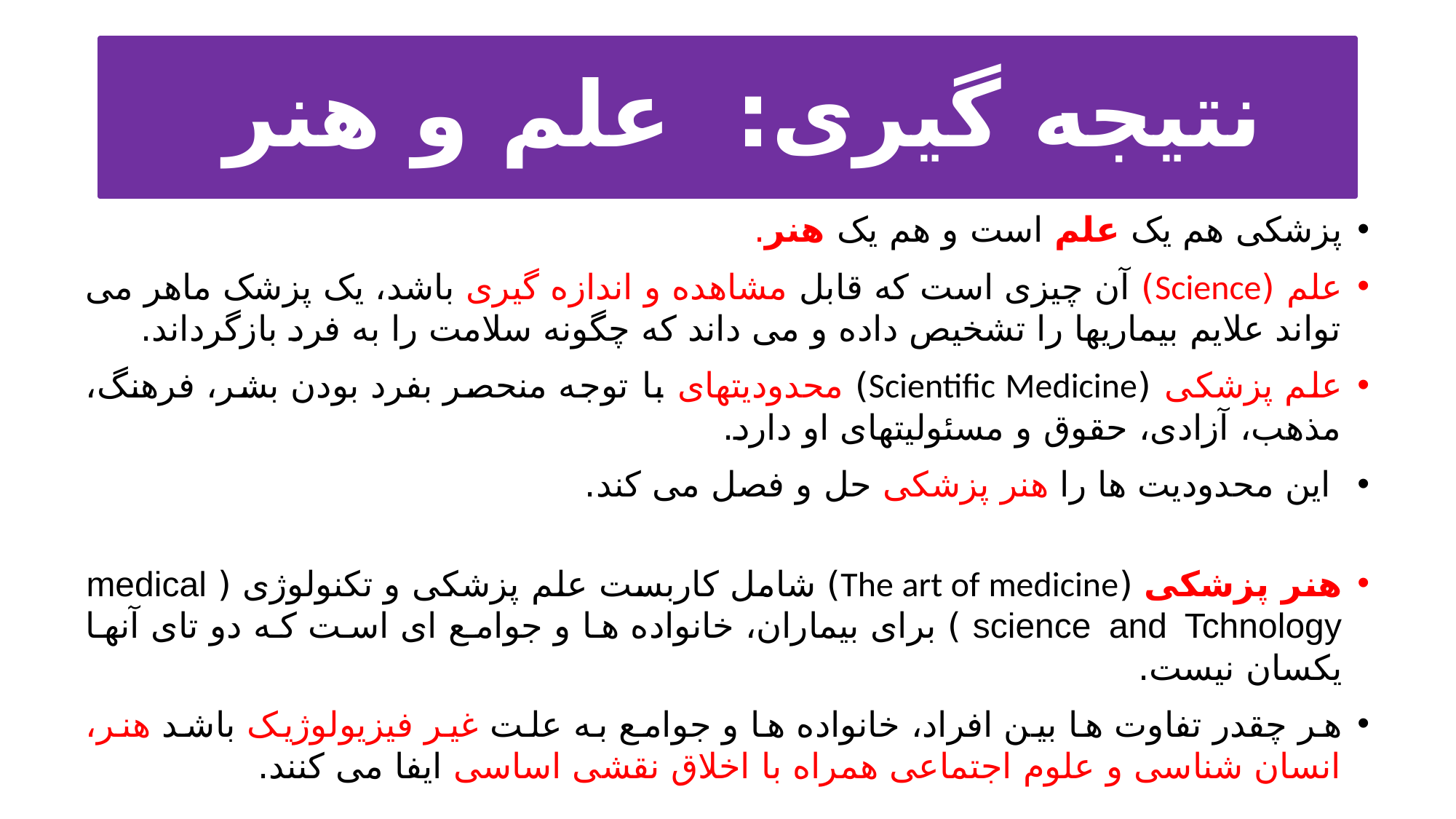

# نتیجه گیری:  علم و هنر
پزشکی هم یک علم است و هم یک هنر.
علم (Science) آن چیزی است که قابل مشاهده و اندازه گیری باشد، یک پزشک ماهر می تواند علایم بیماریها را تشخیص داده و می داند که چگونه سلامت را به فرد بازگرداند.
علم پزشکی (Scientific Medicine) محدودیتهای با توجه منحصر بفرد بودن بشر، فرهنگ، مذهب، آزادی، حقوق و مسئولیتهای او دارد.
 این محدودیت ها را هنر پزشکی حل و فصل می کند.

هنر پزشکی (The art of medicine) شامل کاربست علم پزشکی و تکنولوژی ( medical science and Tchnology ) برای بیماران، خانواده ها و جوامع ای است که دو تای آنها یکسان نیست.
هر چقدر تفاوت ها بین افراد، خانواده ها و جوامع به علت غیر فیزیولوژیک باشد هنر، انسان شناسی و علوم اجتماعی همراه با اخلاق نقشی اساسی ایفا می کنند.